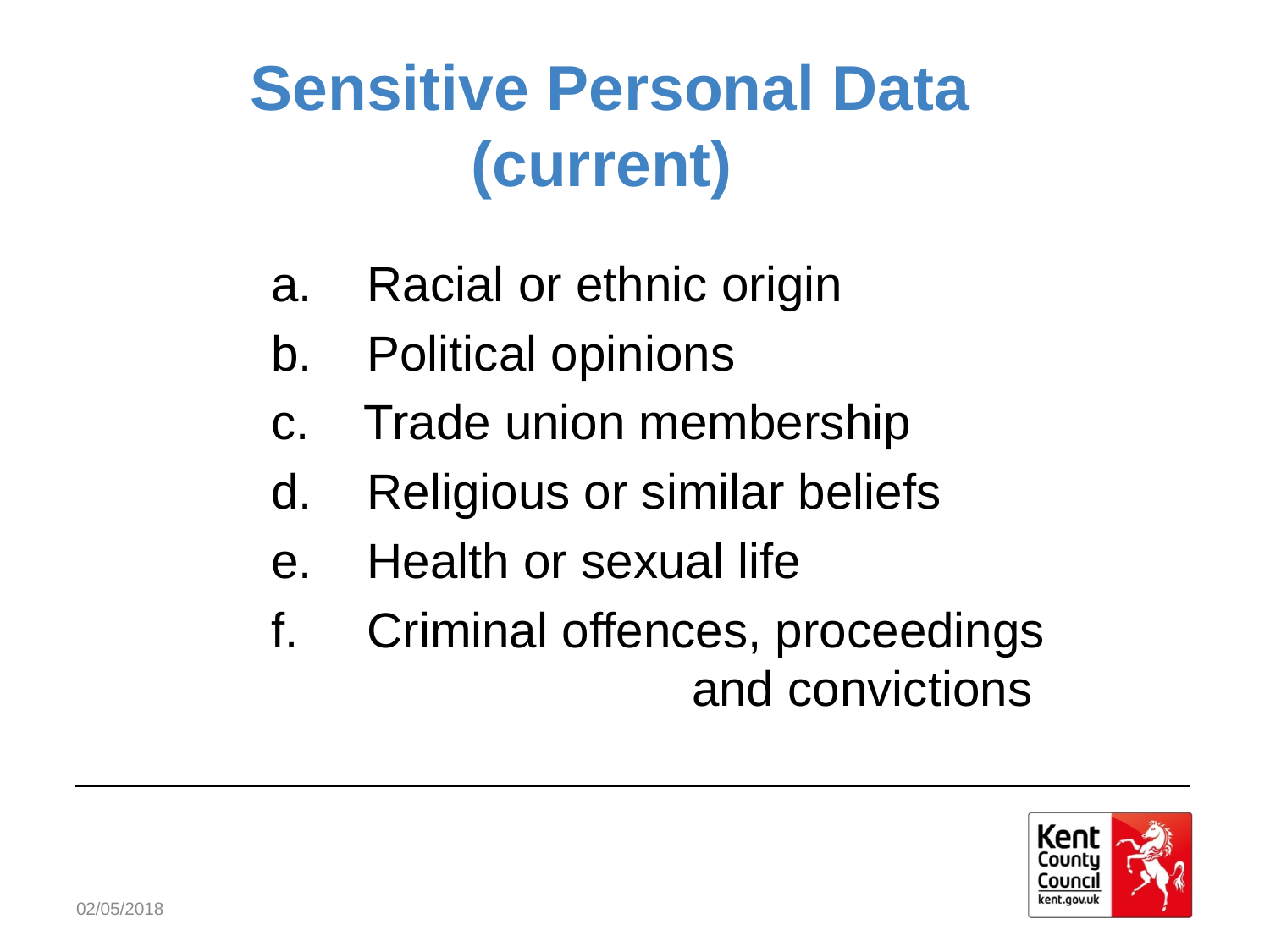

# Sensitive Personal Data (current)
a.    Racial or ethnic origin
b.    Political opinions
c.    Trade union membership
d.    Religious or similar beliefs
e.    Health or sexual life
f.     Criminal offences, proceedings 		    		and convictions
02/05/2018